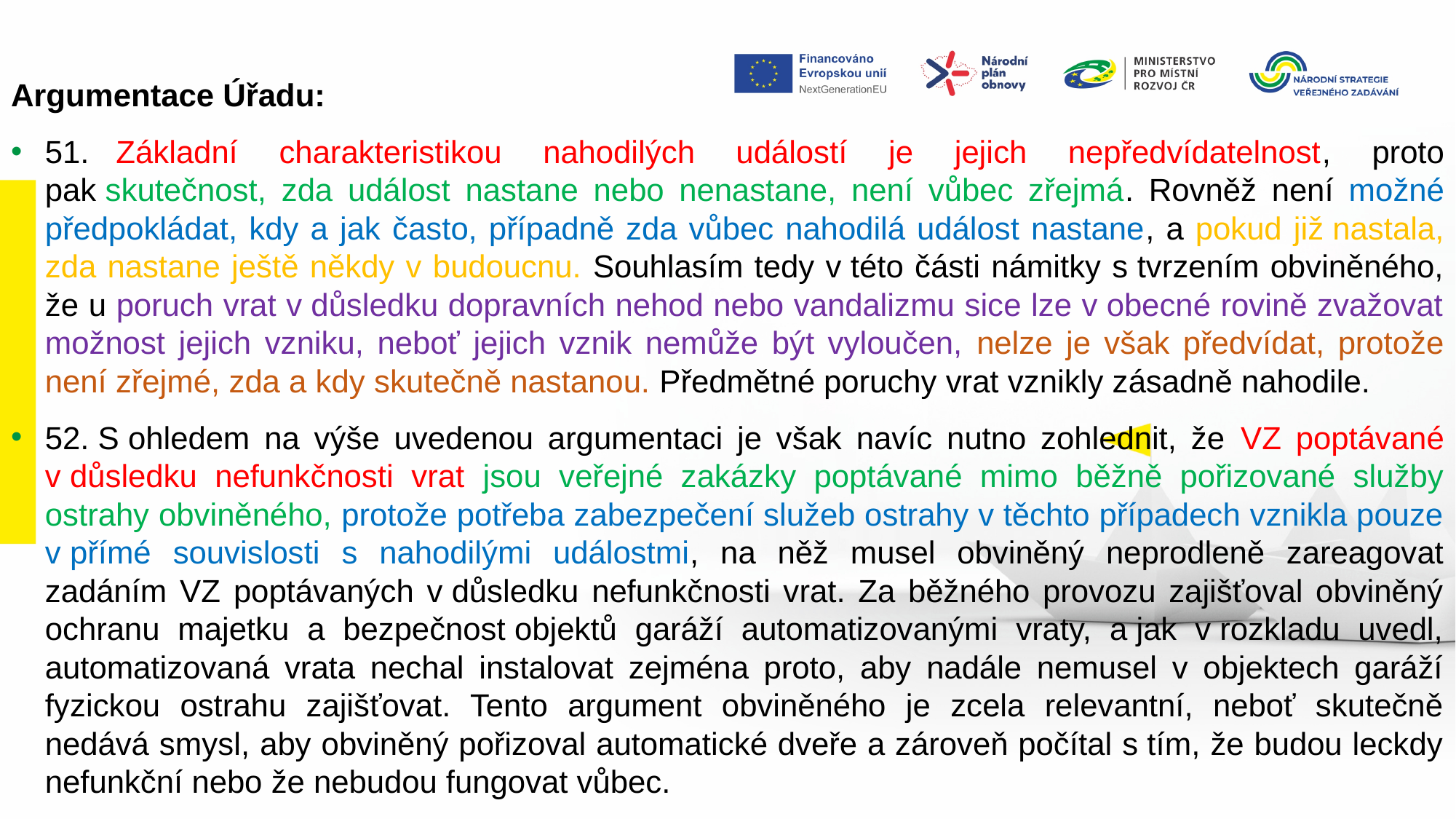

Argumentace Úřadu:
51.   Základní charakteristikou nahodilých událostí je jejich nepředvídatelnost, proto pak skutečnost, zda událost nastane nebo nenastane, není vůbec zřejmá. Rovněž není možné předpokládat, kdy a jak často, případně zda vůbec nahodilá událost nastane, a pokud již nastala, zda nastane ještě někdy v budoucnu. Souhlasím tedy v této části námitky s tvrzením obviněného, že u poruch vrat v důsledku dopravních nehod nebo vandalizmu sice lze v obecné rovině zvažovat možnost jejich vzniku, neboť jejich vznik nemůže být vyloučen, nelze je však předvídat, protože není zřejmé, zda a kdy skutečně nastanou. Předmětné poruchy vrat vznikly zásadně nahodile.
52. S ohledem na výše uvedenou argumentaci je však navíc nutno zohlednit, že VZ poptávané v důsledku nefunkčnosti vrat jsou veřejné zakázky poptávané mimo běžně pořizované služby ostrahy obviněného, protože potřeba zabezpečení služeb ostrahy v těchto případech vznikla pouze v přímé souvislosti s nahodilými událostmi, na něž musel obviněný neprodleně zareagovat zadáním VZ poptávaných v důsledku nefunkčnosti vrat. Za běžného provozu zajišťoval obviněný ochranu majetku a bezpečnost objektů garáží automatizovanými vraty, a jak v rozkladu uvedl, automatizovaná vrata nechal instalovat zejména proto, aby nadále nemusel v objektech garáží fyzickou ostrahu zajišťovat. Tento argument obviněného je zcela relevantní, neboť skutečně nedává smysl, aby obviněný pořizoval automatické dveře a zároveň počítal s tím, že budou leckdy nefunkční nebo že nebudou fungovat vůbec.